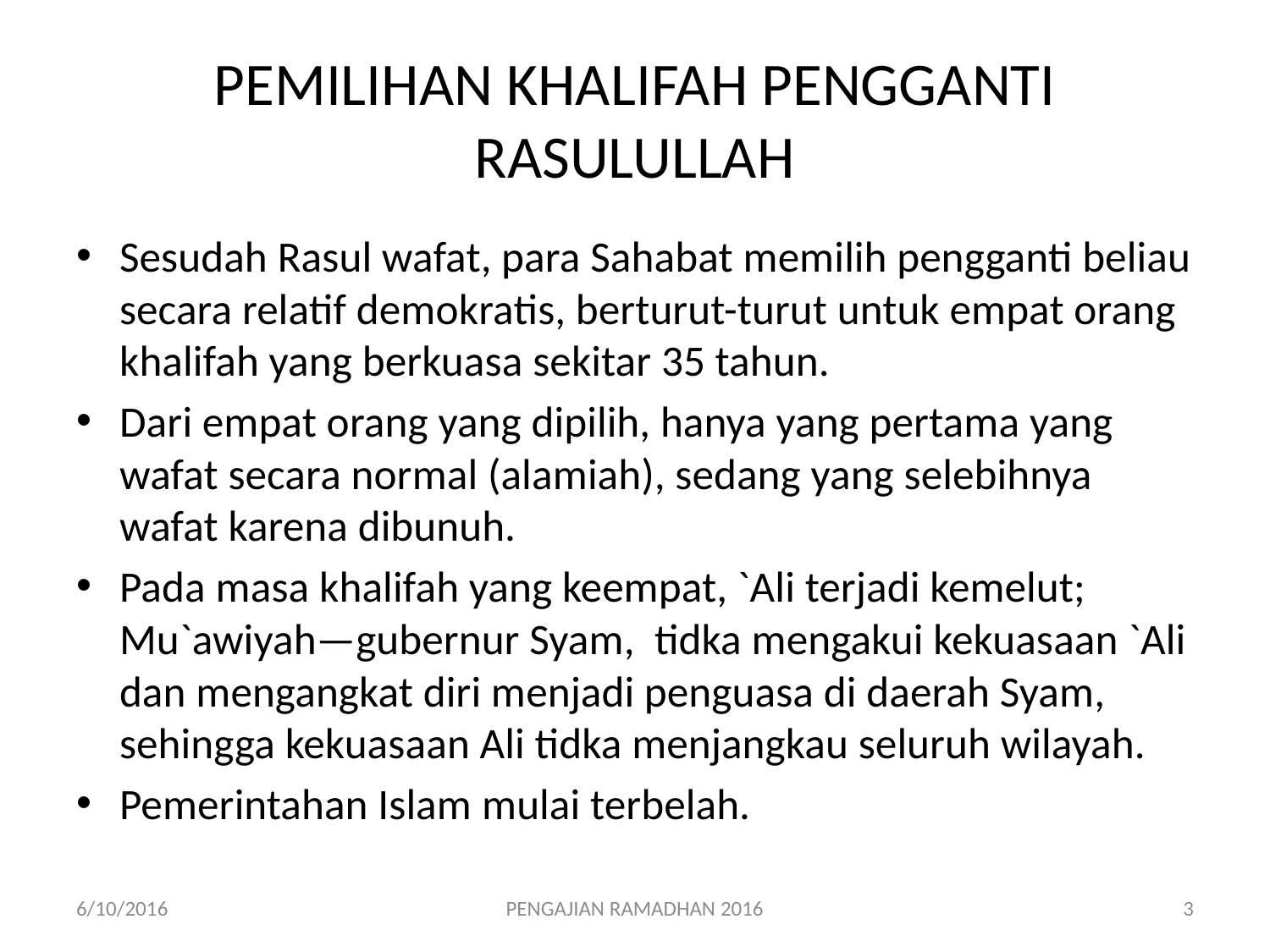

# PEMILIHAN KHALIFAH PENGGANTI RASULULLAH
Sesudah Rasul wafat, para Sahabat memilih pengganti beliau secara relatif demokratis, berturut-turut untuk empat orang khalifah yang berkuasa sekitar 35 tahun.
Dari empat orang yang dipilih, hanya yang pertama yang wafat secara normal (alamiah), sedang yang selebihnya wafat karena dibunuh.
Pada masa khalifah yang keempat, `Ali terjadi kemelut; Mu`awiyah—gubernur Syam,  tidka mengakui kekuasaan `Ali dan mengangkat diri menjadi penguasa di daerah Syam, sehingga kekuasaan Ali tidka menjangkau seluruh wilayah.
Pemerintahan Islam mulai terbelah.
6/10/2016
PENGAJIAN RAMADHAN 2016
3